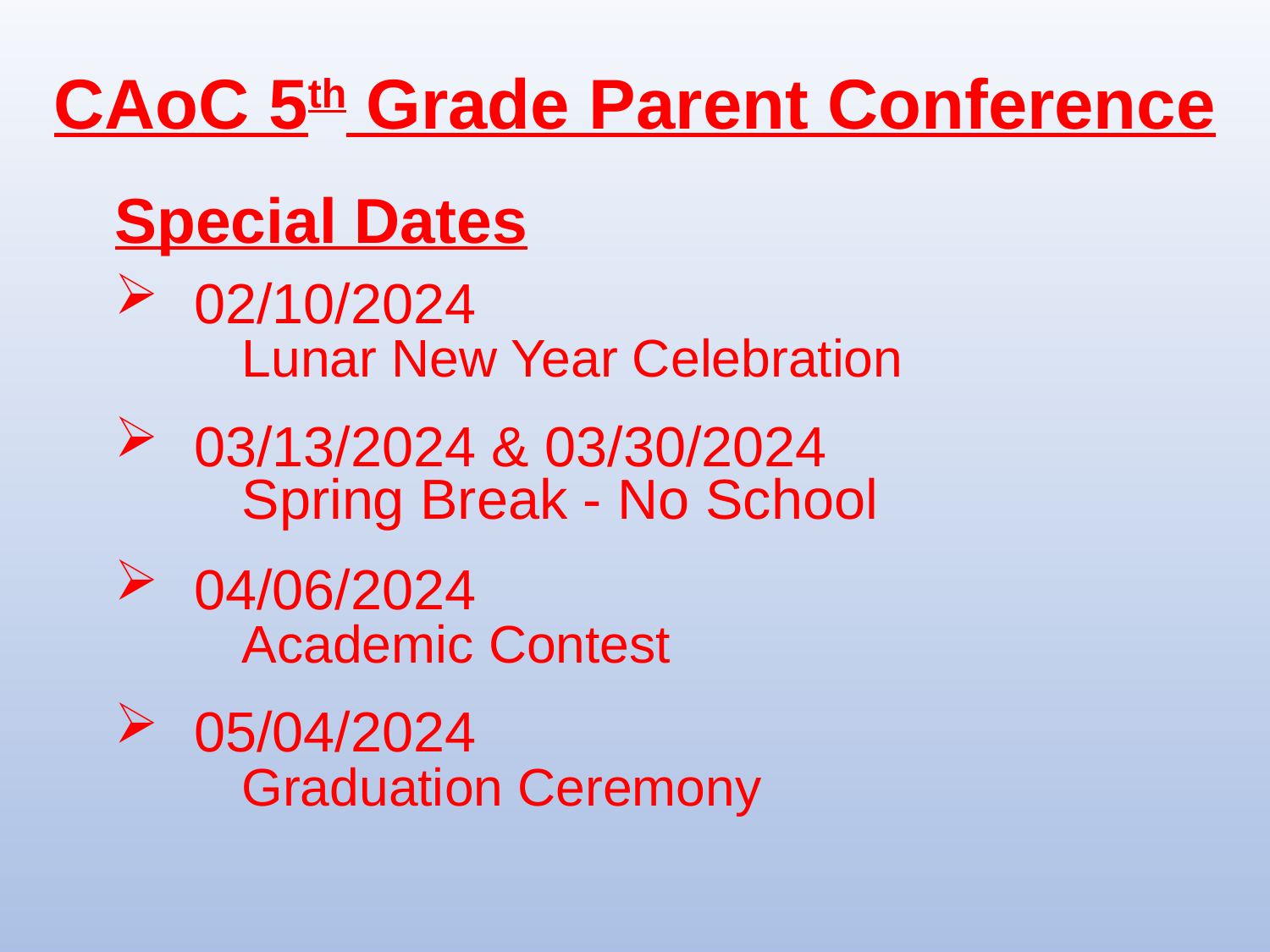

CAoC 5th Grade Parent Conference
Special Dates
02/10/2024
Lunar New Year Celebration
03/13/2024 & 03/30/2024
Spring Break - No School
04/06/2024
Academic Contest
05/04/2024
Graduation Ceremony